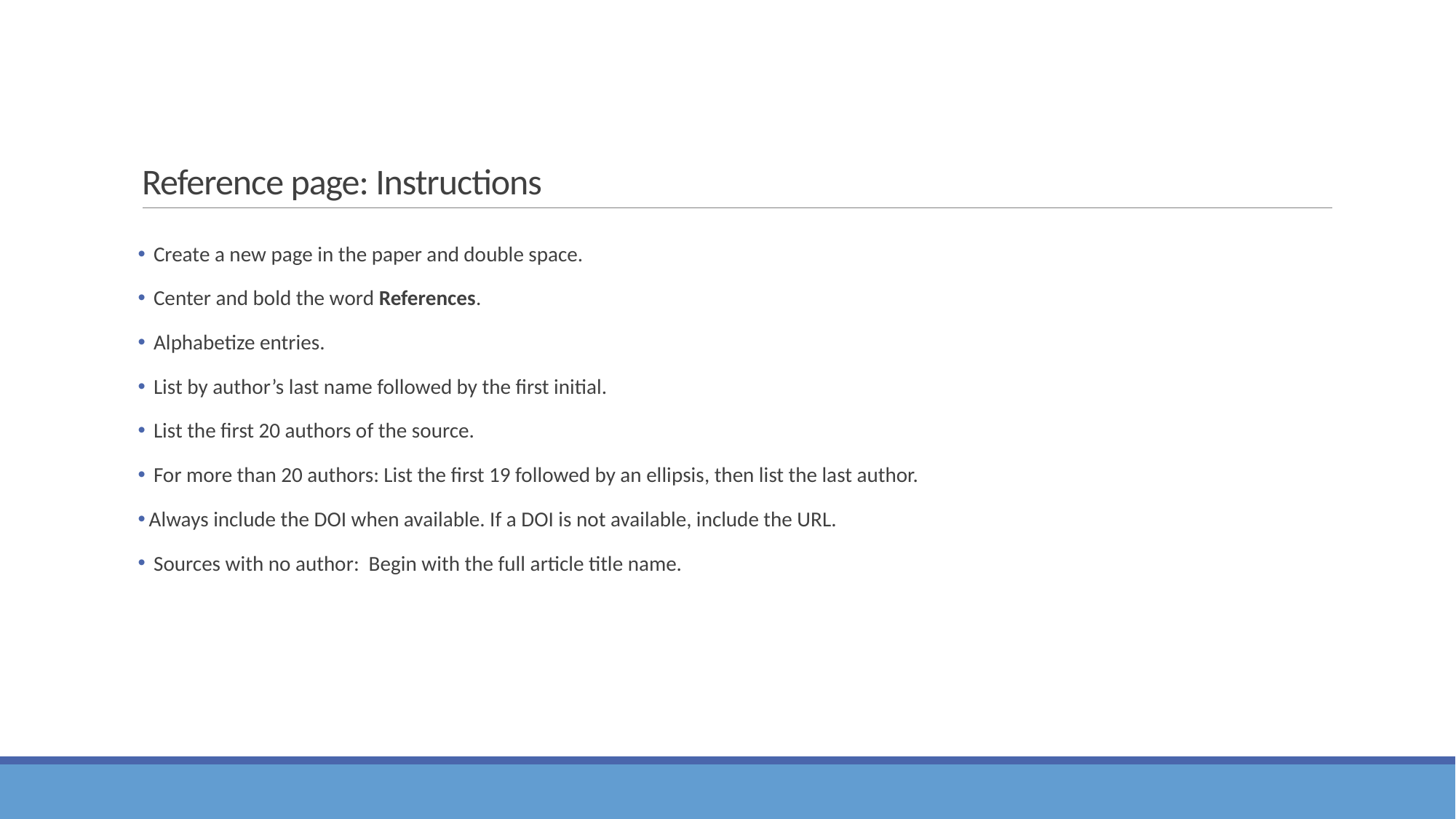

# Reference page: Instructions

 Create a new page in the paper and double space.
 Center and bold the word References.
 Alphabetize entries.
 List by author’s last name followed by the first initial.
 List the first 20 authors of the source.
 For more than 20 authors: List the first 19 followed by an ellipsis, then list the last author.
Always include the DOI when available. If a DOI is not available, include the URL.
 Sources with no author:  Begin with the full article title name.